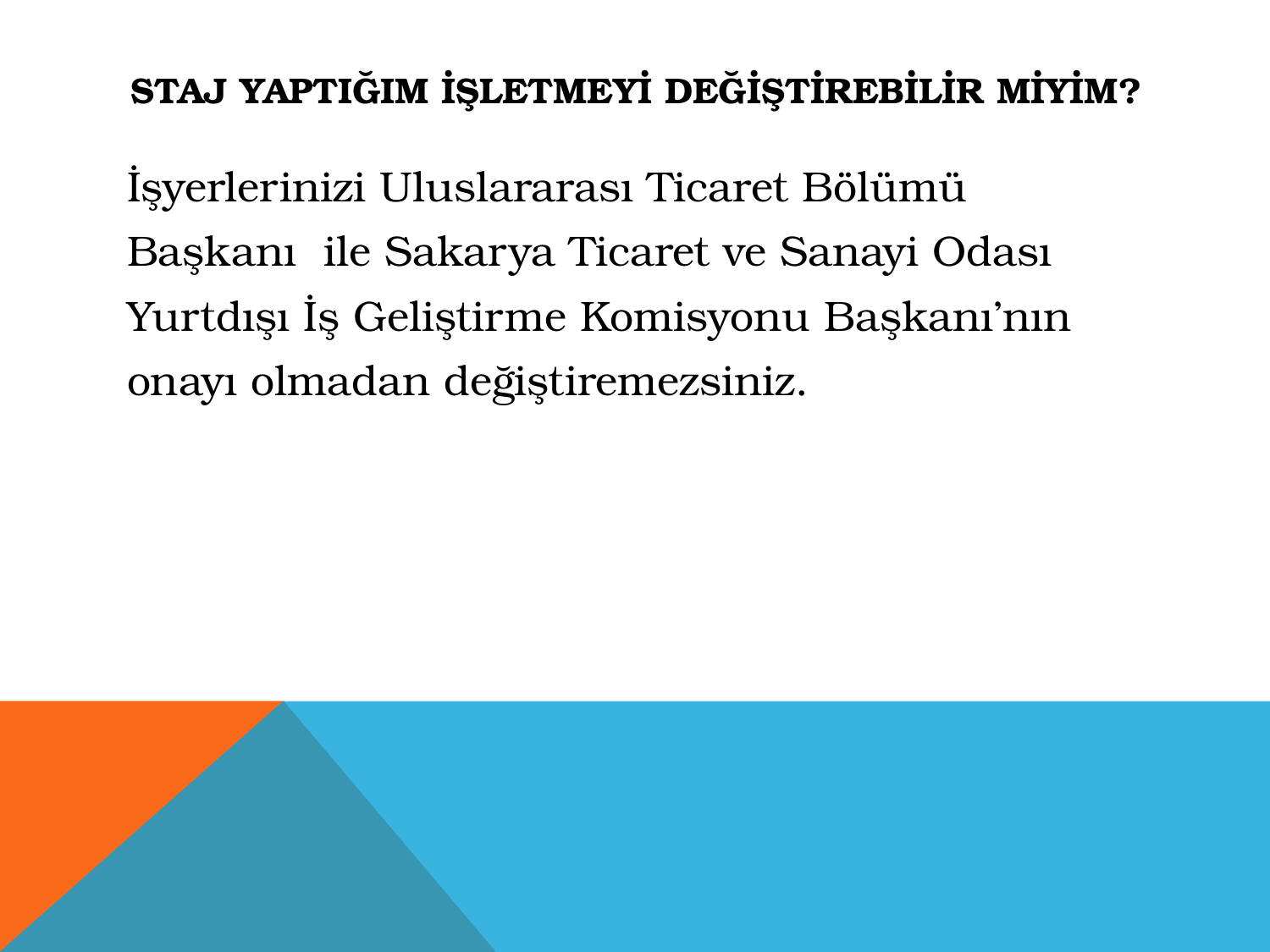

# Staj YaptIğIm İşletmeyİ Değiştİrebİlİr mİyİm?
İşyerlerinizi Uluslararası Ticaret Bölümü
Başkanı  ile Sakarya Ticaret ve Sanayi Odası
Yurtdışı İş Geliştirme Komisyonu Başkanı’nın
onayı olmadan değiştiremezsiniz.